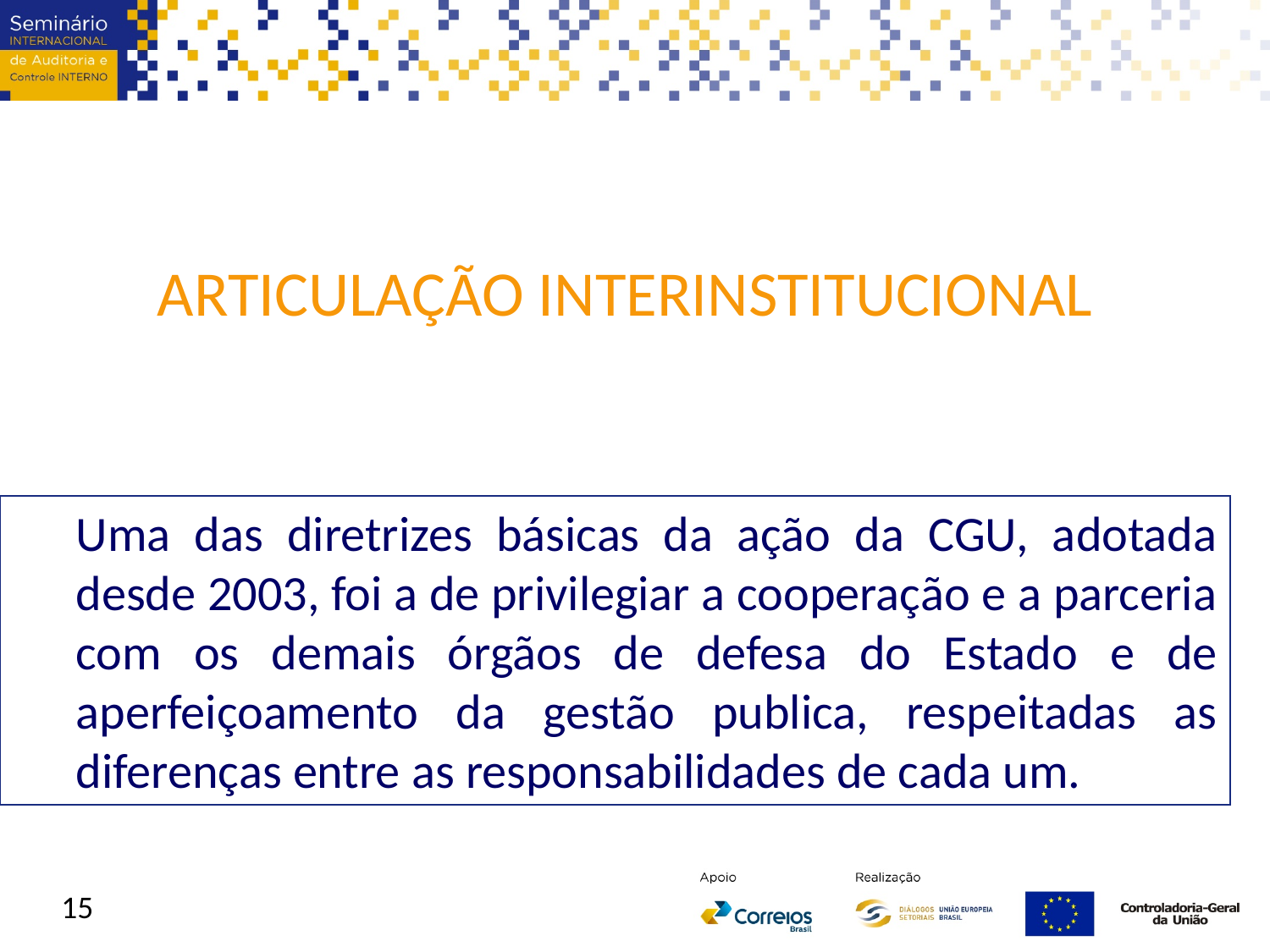

ARTICULAÇÃO INTERINSTITUCIONAL
	Uma das diretrizes básicas da ação da CGU, adotada desde 2003, foi a de privilegiar a cooperação e a parceria com os demais órgãos de defesa do Estado e de aperfeiçoamento da gestão publica, respeitadas as diferenças entre as responsabilidades de cada um.
15